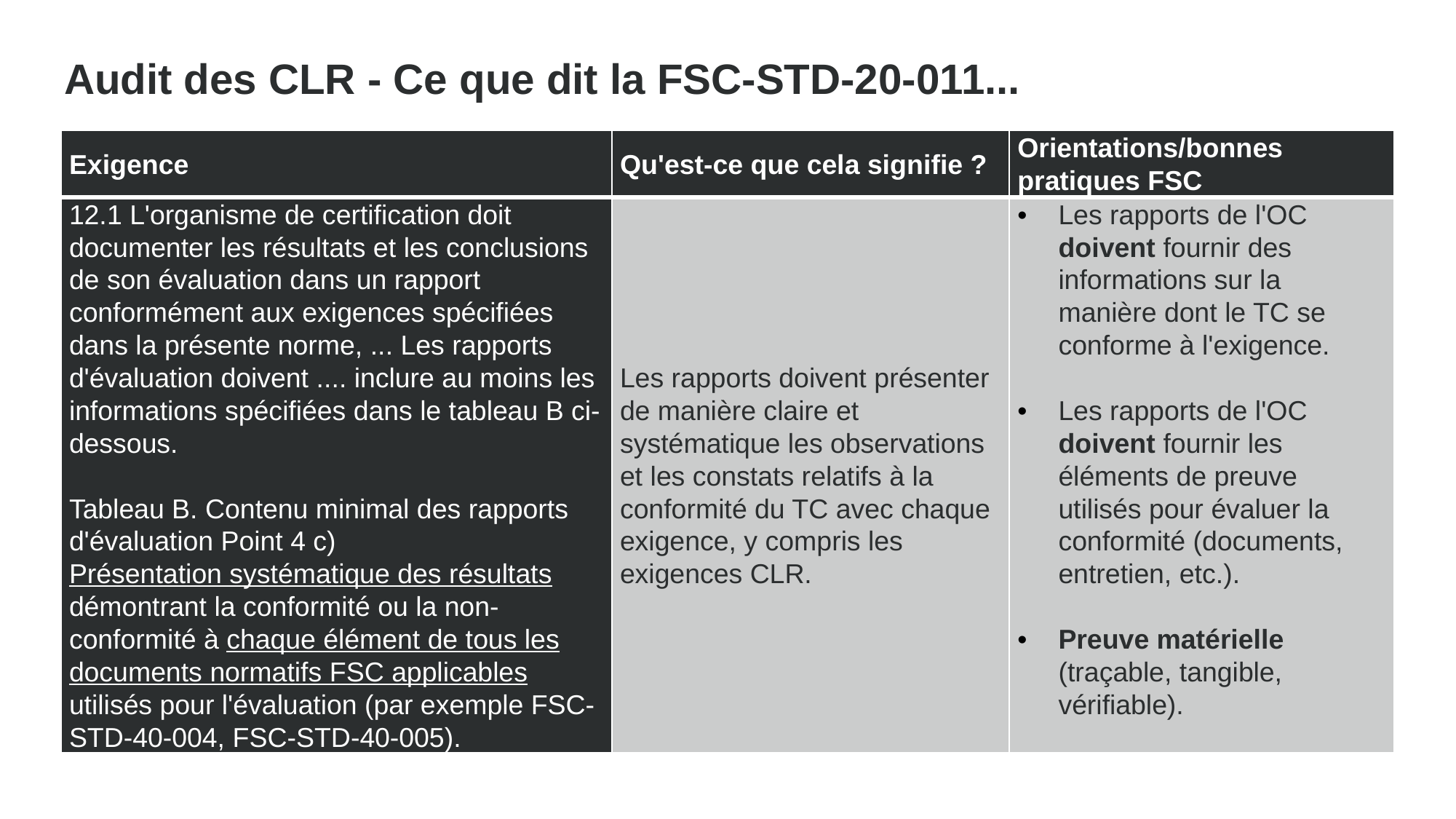

Audit des CLR - Ce que dit la FSC-STD-20-011...
| Exigence | Qu'est-ce que cela signifie ? | Orientations/bonnes pratiques FSC |
| --- | --- | --- |
| 12.1 L'organisme de certification doit documenter les résultats et les conclusions de son évaluation dans un rapport conformément aux exigences spécifiées dans la présente norme, ... Les rapports d'évaluation doivent .... inclure au moins les informations spécifiées dans le tableau B ci-dessous. Tableau B. Contenu minimal des rapports d'évaluation Point 4 c) Présentation systématique des résultats démontrant la conformité ou la non-conformité à chaque élément de tous les documents normatifs FSC applicables utilisés pour l'évaluation (par exemple FSC-STD-40-004, FSC-STD-40-005). | Les rapports doivent présenter de manière claire et systématique les observations et les constats relatifs à la conformité du TC avec chaque exigence, y compris les exigences CLR. | Les rapports de l'OC doivent fournir des informations sur la manière dont le TC se conforme à l'exigence. Les rapports de l'OC doivent fournir les éléments de preuve utilisés pour évaluer la conformité (documents, entretien, etc.). Preuve matérielle (traçable, tangible, vérifiable). |